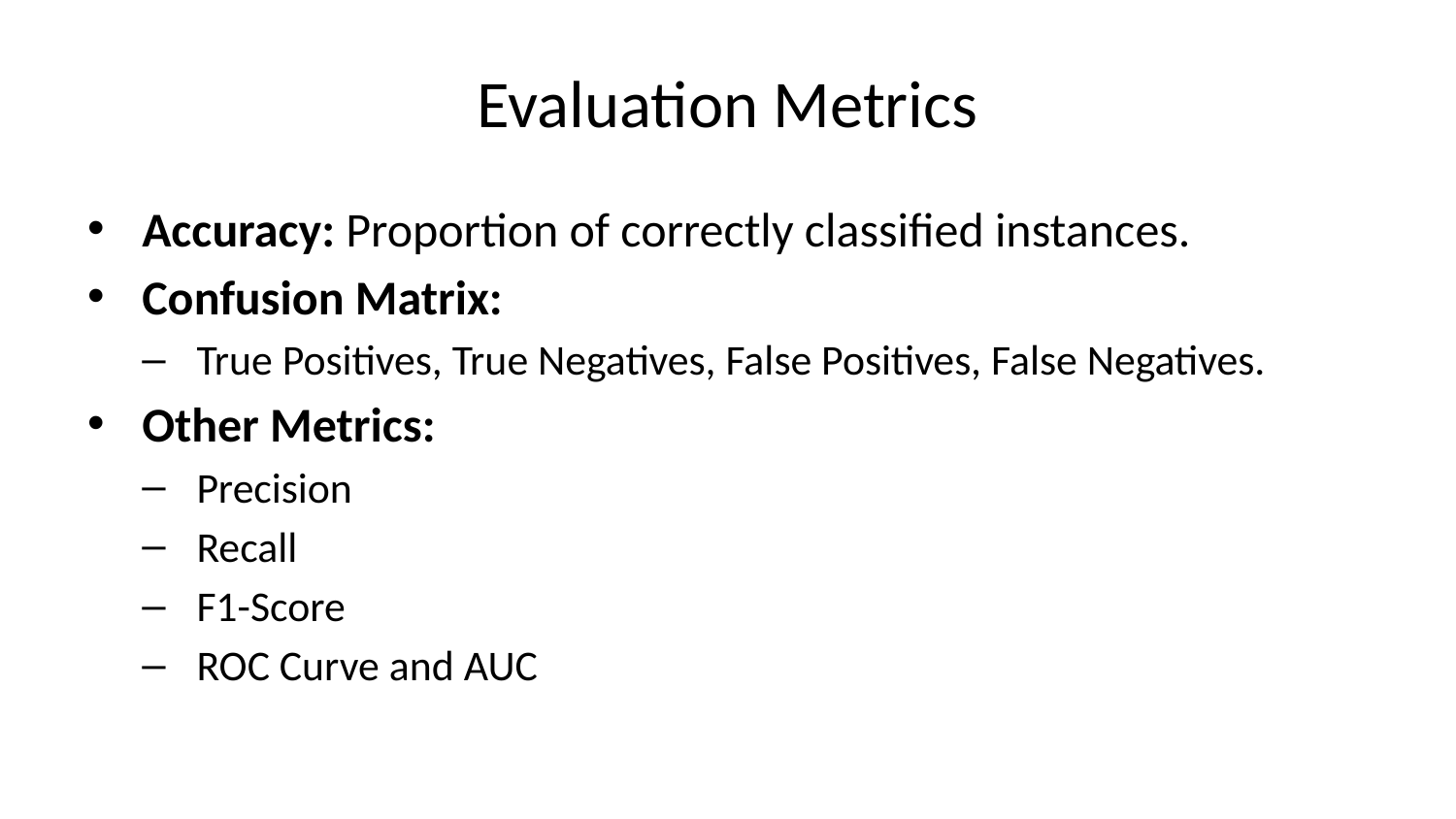

# Evaluation Metrics
Accuracy: Proportion of correctly classified instances.
Confusion Matrix:
True Positives, True Negatives, False Positives, False Negatives.
Other Metrics:
Precision
Recall
F1-Score
ROC Curve and AUC